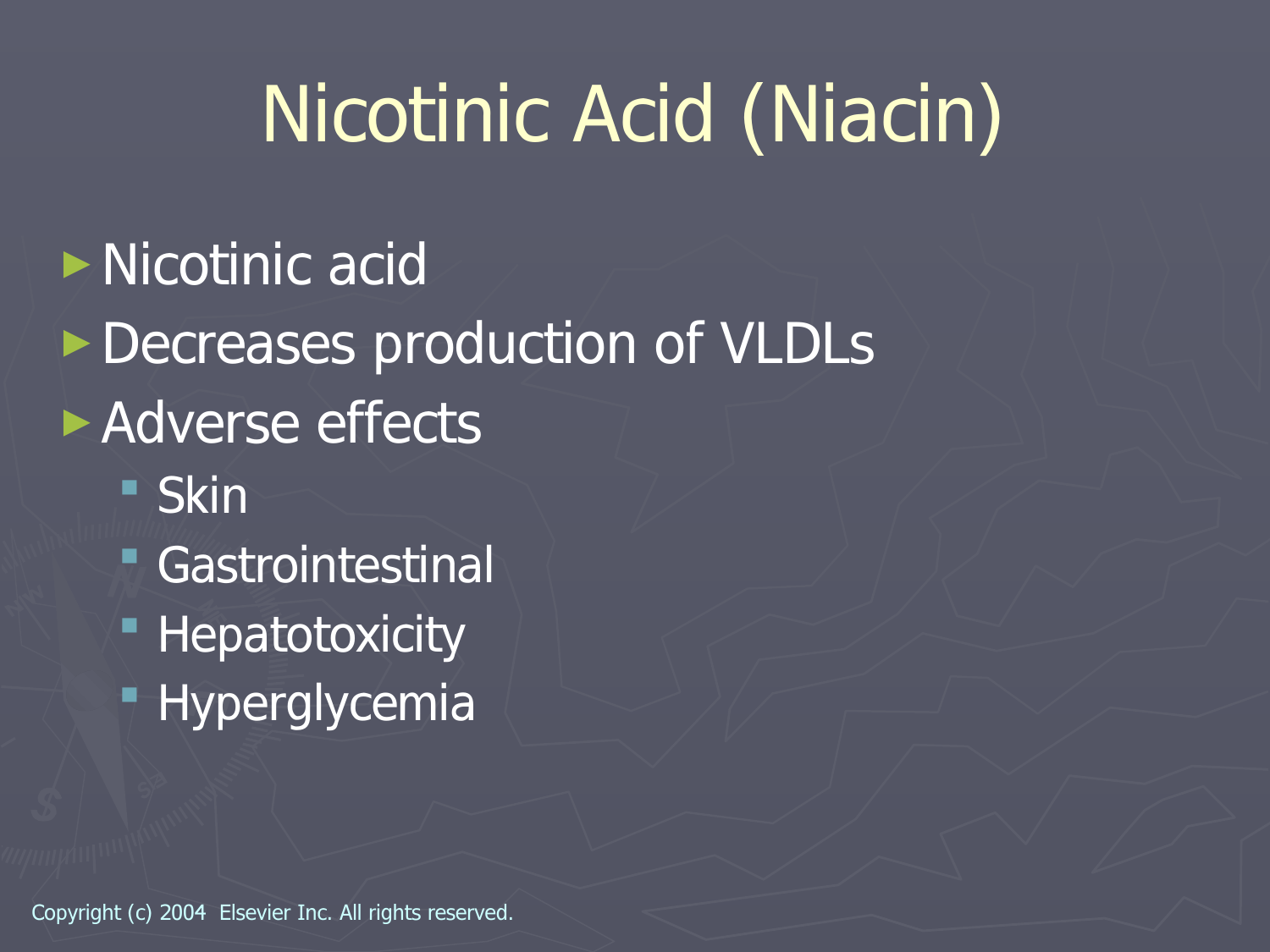

Nicotinic Acid (Niacin)
Nicotinic acid
Decreases production of VLDLs
Adverse effects
Skin
Gastrointestinal
Hepatotoxicity
Hyperglycemia